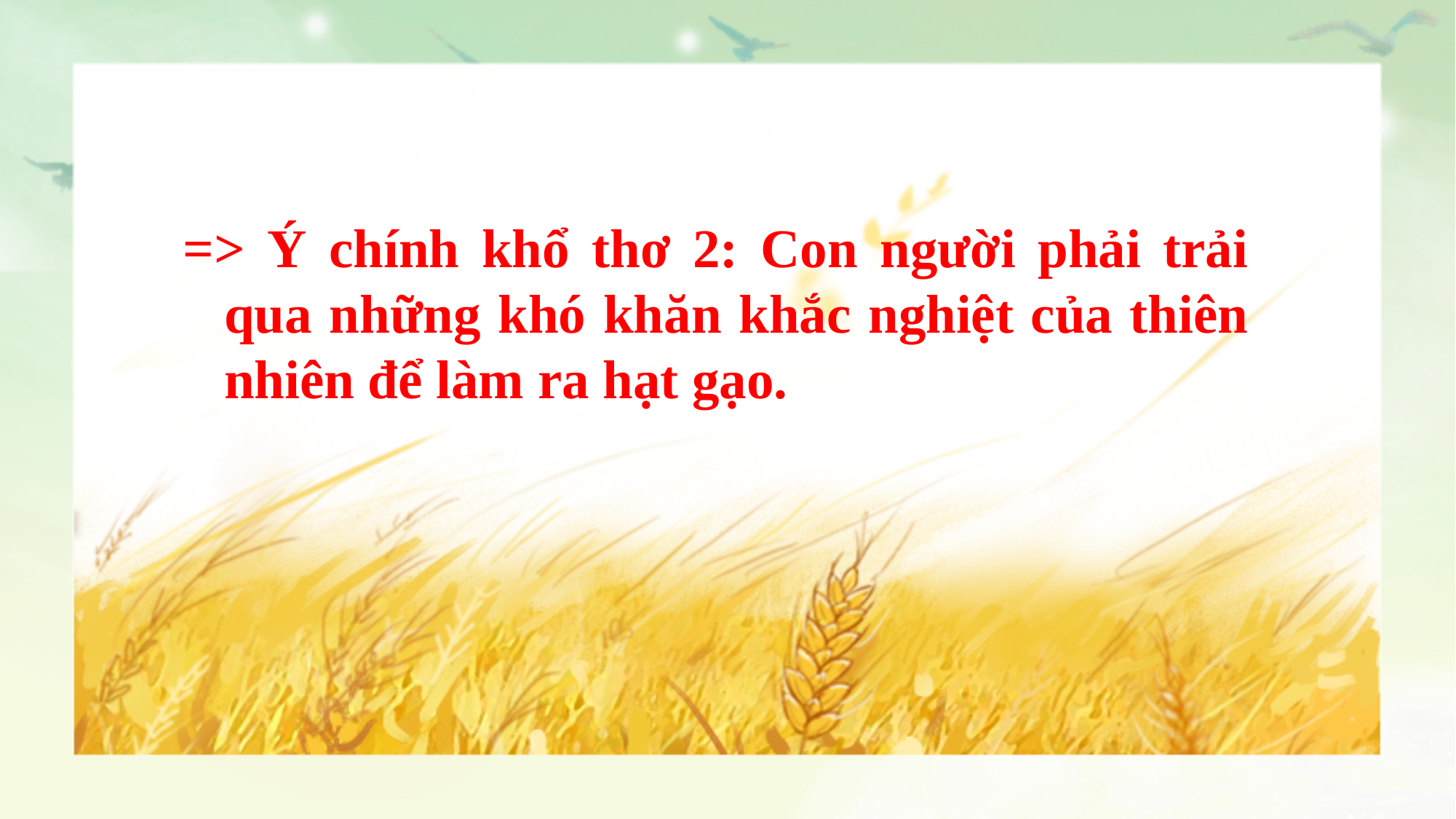

=> Ý chính khổ thơ 2: Con người phải trải qua những khó khăn khắc nghiệt của thiên nhiên để làm ra hạt gạo.